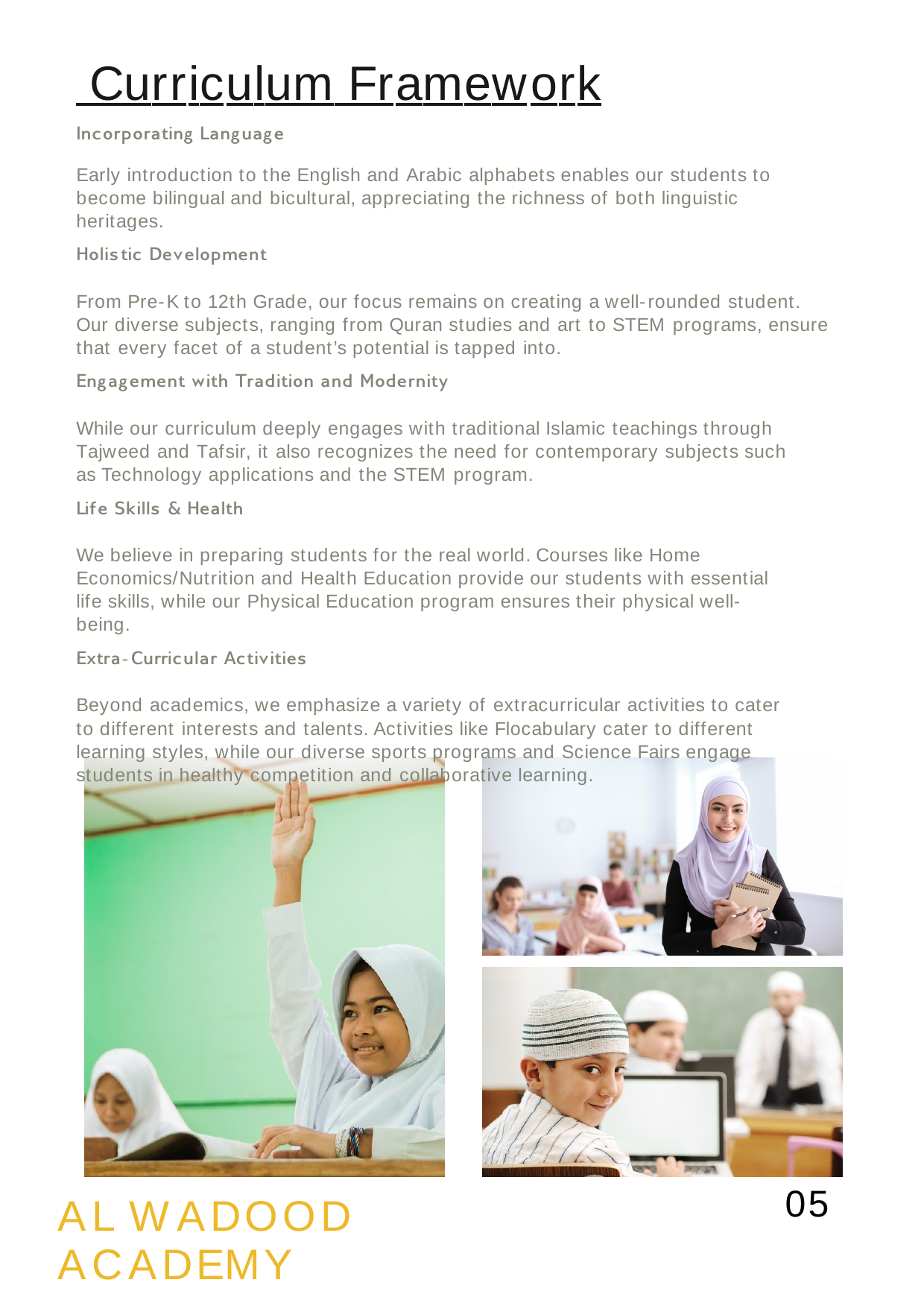

Curriculum Framework
Incorporating Language
Early introduction to the English and Arabic alphabets enables our students to become bilingual and bicultural, appreciating the richness of both linguistic heritages.
Holistic Development

From Pre-K to 12th Grade, our focus remains on creating a well-rounded student. Our diverse subjects, ranging from Quran studies and art to STEM programs, ensure that every facet of a student’s potential is tapped into.
Engagement with Tradition and Modernity

While our curriculum deeply engages with traditional Islamic teachings through Tajweed and Tafsir, it also recognizes the need for contemporary subjects such as Technology applications and the STEM program.
Life Skills & Health

We believe in preparing students for the real world. Courses like Home Economics/Nutrition and Health Education provide our students with essential life skills, while our Physical Education program ensures their physical well-being.
Extra-Curricular Activities

Beyond academics, we emphasize a variety of extracurricular activities to cater to different interests and talents. Activities like Flocabulary cater to different learning styles, while our diverse sports programs and Science Fairs engage students in healthy competition and collaborative learning.

05
AL WADOOD ACADEMY